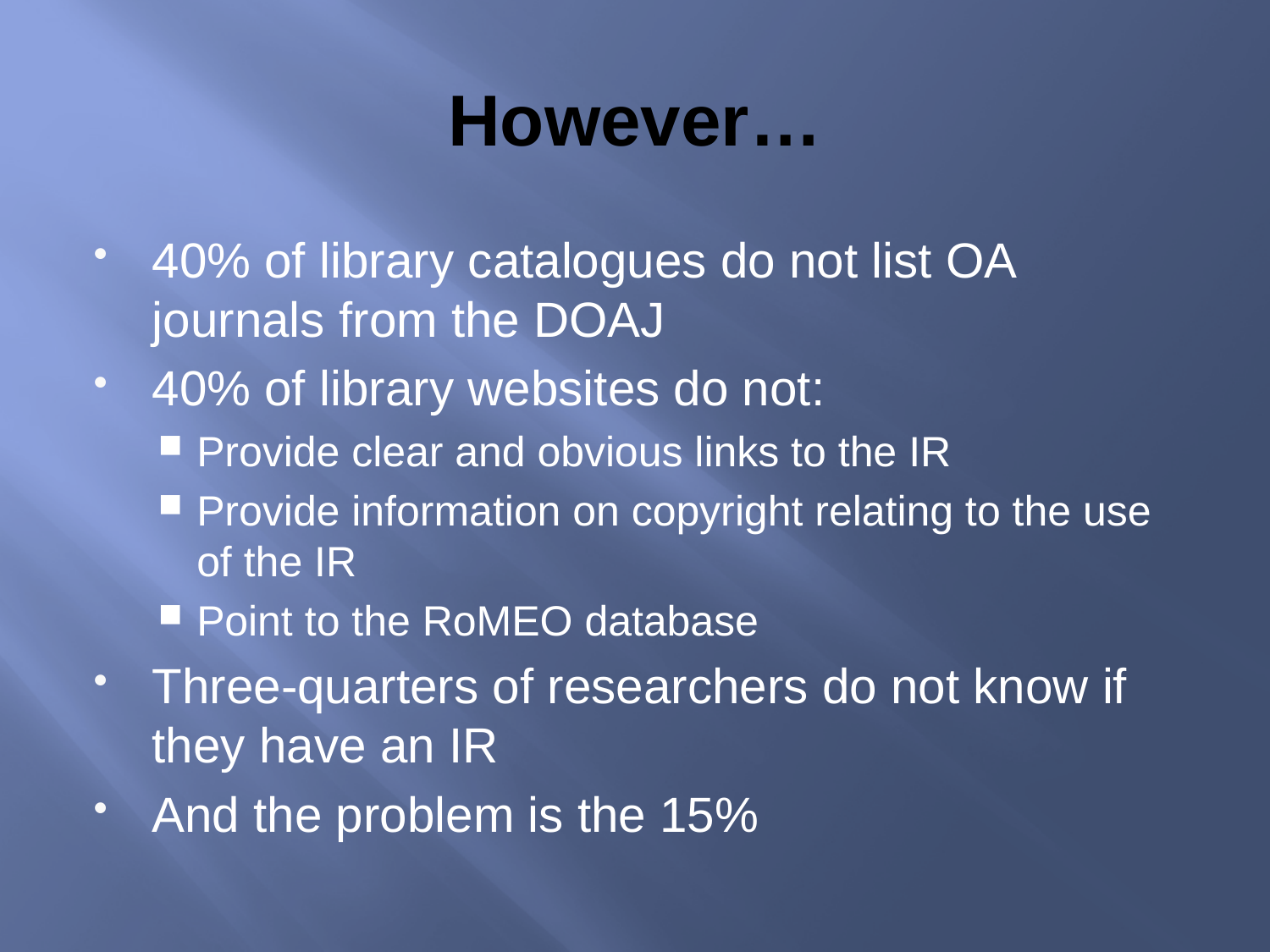

# However…
40% of library catalogues do not list OA journals from the DOAJ
40% of library websites do not:
Provide clear and obvious links to the IR
Provide information on copyright relating to the use of the IR
Point to the RoMEO database
Three-quarters of researchers do not know if they have an IR
And the problem is the 15%